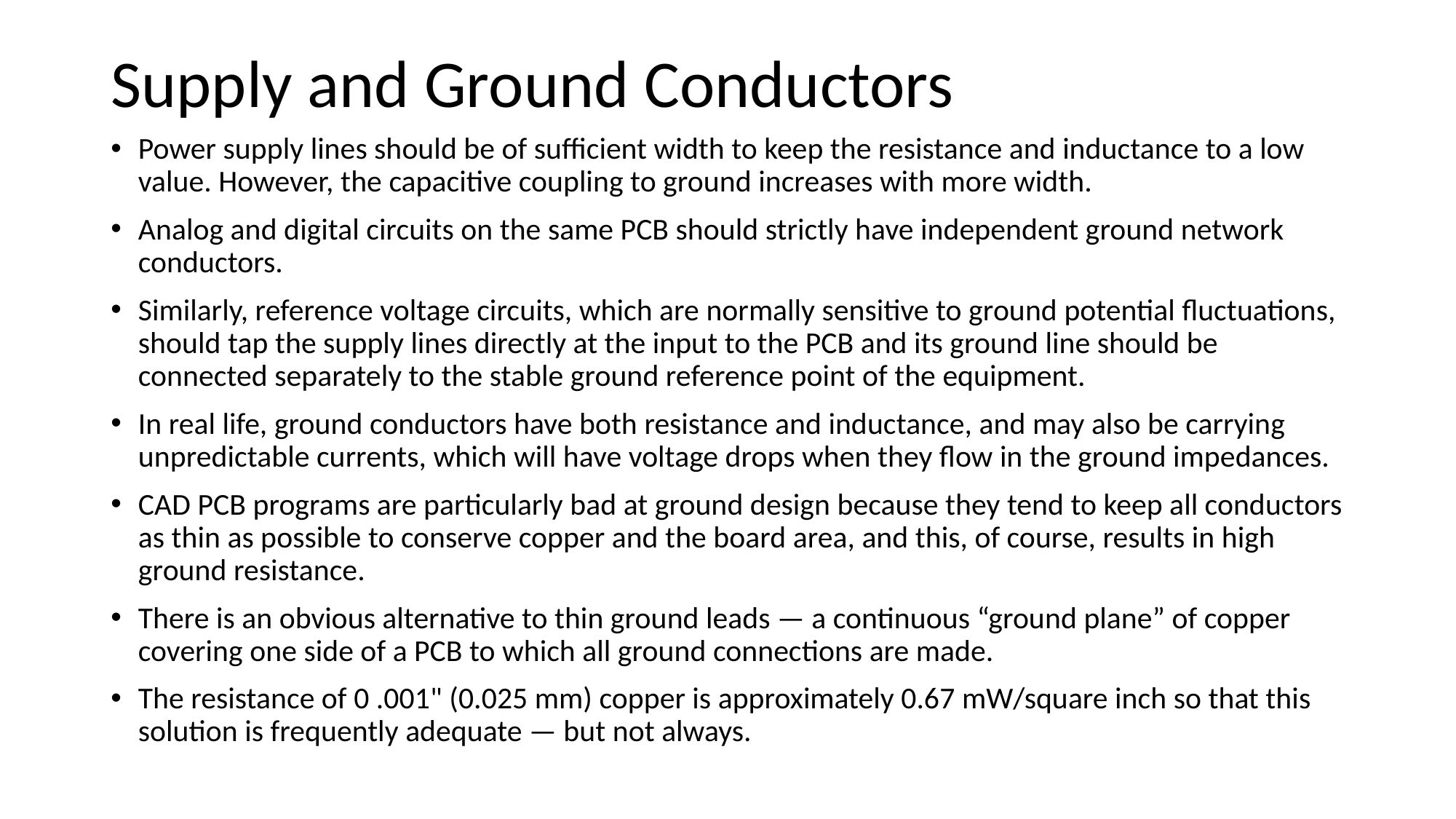

# Supply and Ground Conductors
Power supply lines should be of sufficient width to keep the resistance and inductance to a low value. However, the capacitive coupling to ground increases with more width.
Analog and digital circuits on the same PCB should strictly have independent ground network conductors.
Similarly, reference voltage circuits, which are normally sensitive to ground potential fluctuations, should tap the supply lines directly at the input to the PCB and its ground line should be connected separately to the stable ground reference point of the equipment.
In real life, ground conductors have both resistance and inductance, and may also be carrying unpredictable currents, which will have voltage drops when they flow in the ground impedances.
CAD PCB programs are particularly bad at ground design because they tend to keep all conductors as thin as possible to conserve copper and the board area, and this, of course, results in high ground resistance.
There is an obvious alternative to thin ground leads — a continuous “ground plane” of copper covering one side of a PCB to which all ground connections are made.
The resistance of 0 .001" (0.025 mm) copper is approximately 0.67 mW/square inch so that this solution is frequently adequate — but not always.